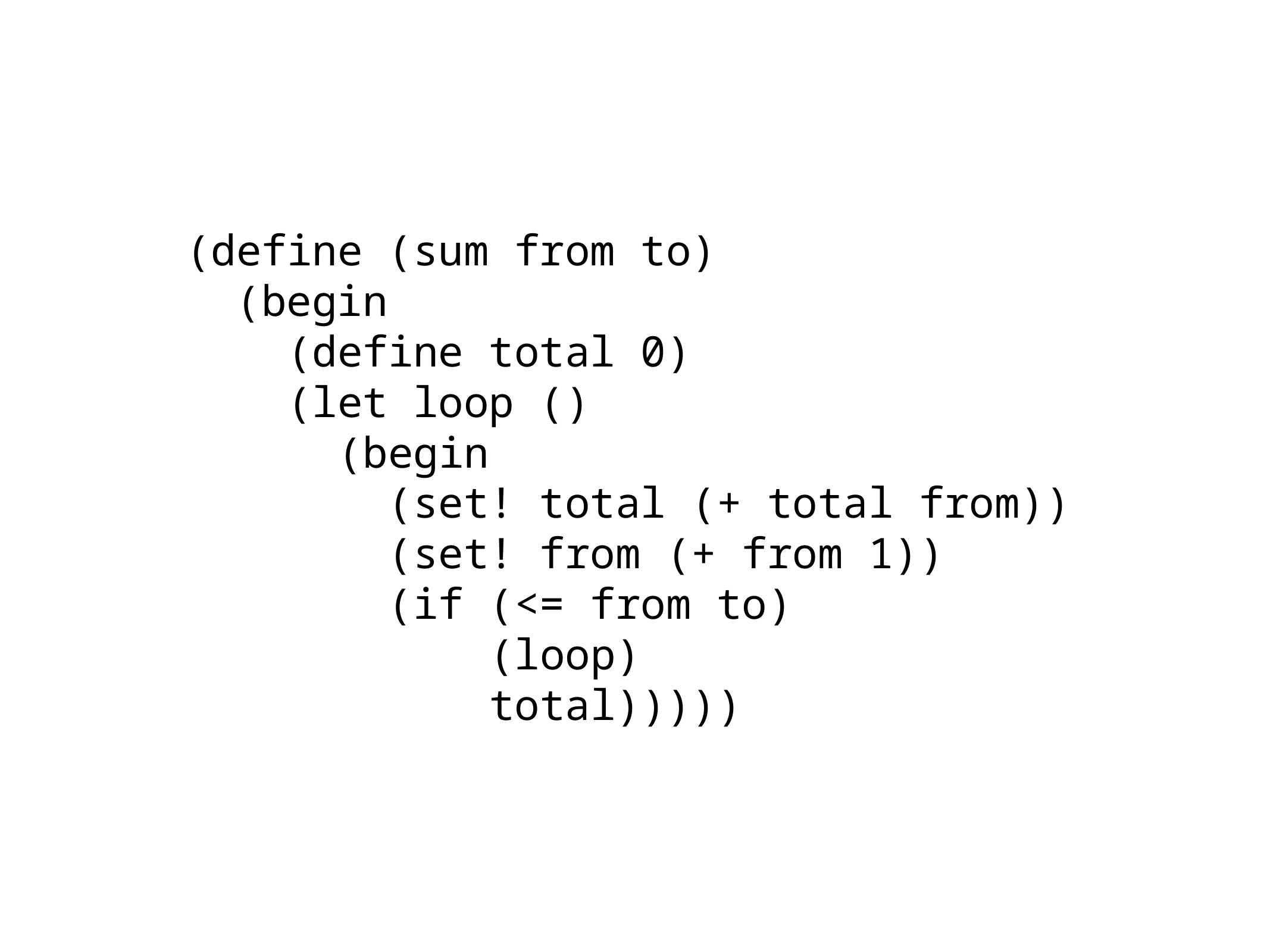

(define (sum from to)
  (begin
    (define total 0)
    (let loop ()
      (begin
        (set! total (+ total from))
        (set! from (+ from 1))
        (if (<= from to)
            (loop)
            total)))))